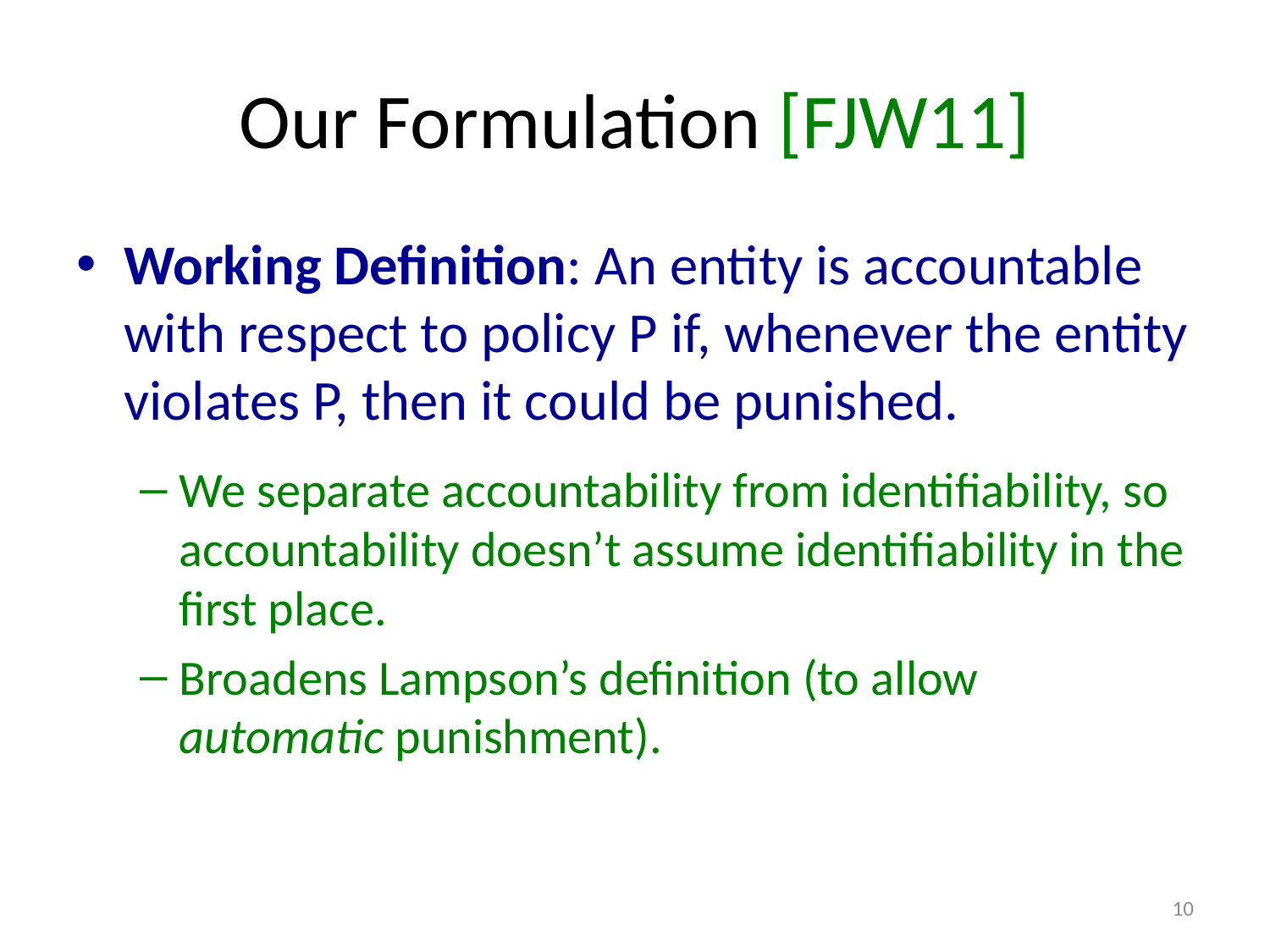

# Our Formulation [FJW11]
Working Definition: An entity is accountable with respect to policy P if, whenever the entity violates P, then it could be punished.
We separate accountability from identifiability, so accountability doesn’t assume identifiability in the first place.
Broadens Lampson’s definition (to allow automatic punishment).
10